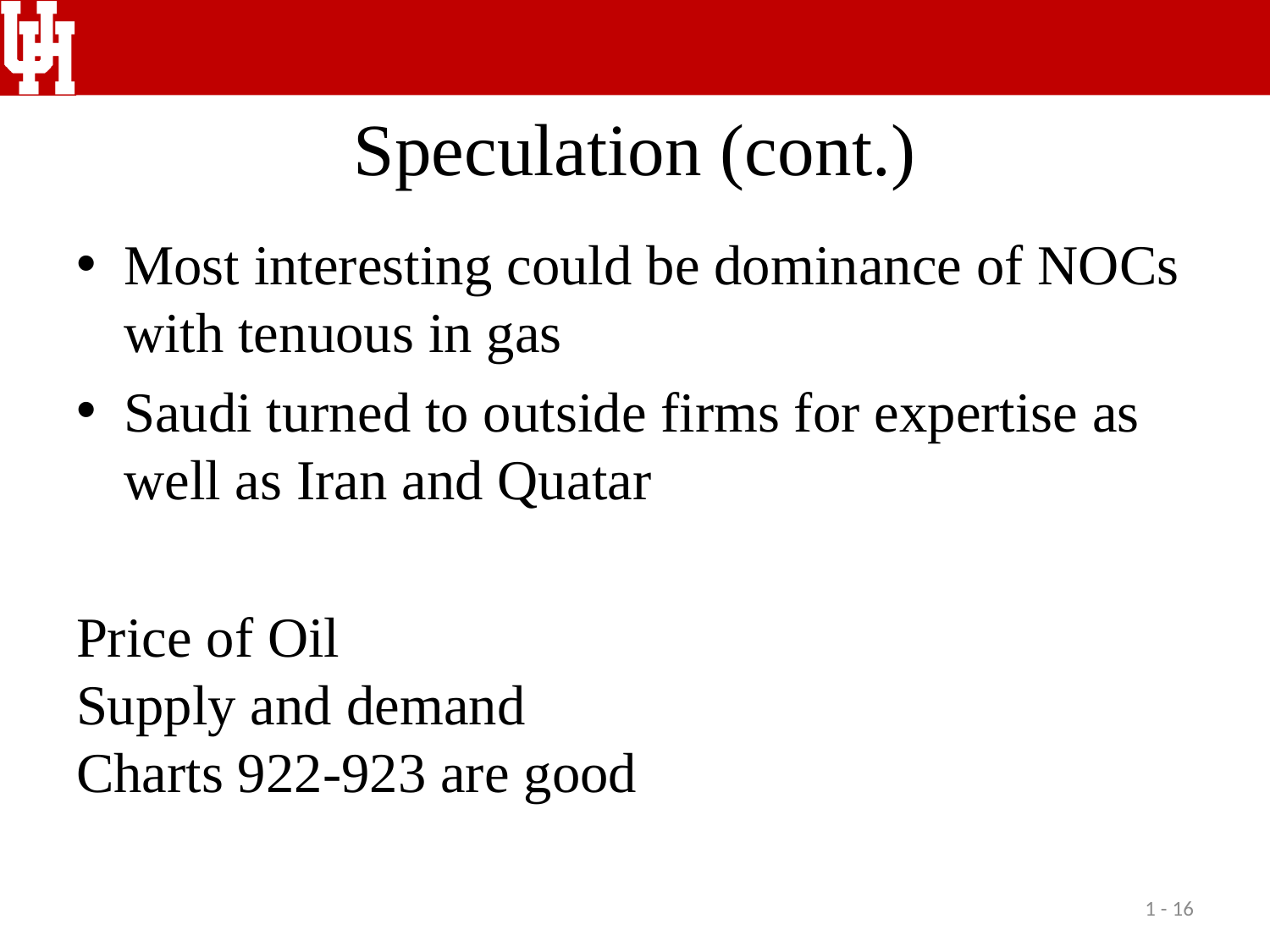

# Speculation (cont.)
Most interesting could be dominance of NOCs with tenuous in gas
Saudi turned to outside firms for expertise as well as Iran and Quatar

Price of Oil
Supply and demand
Charts 922-923 are good
1 - 16